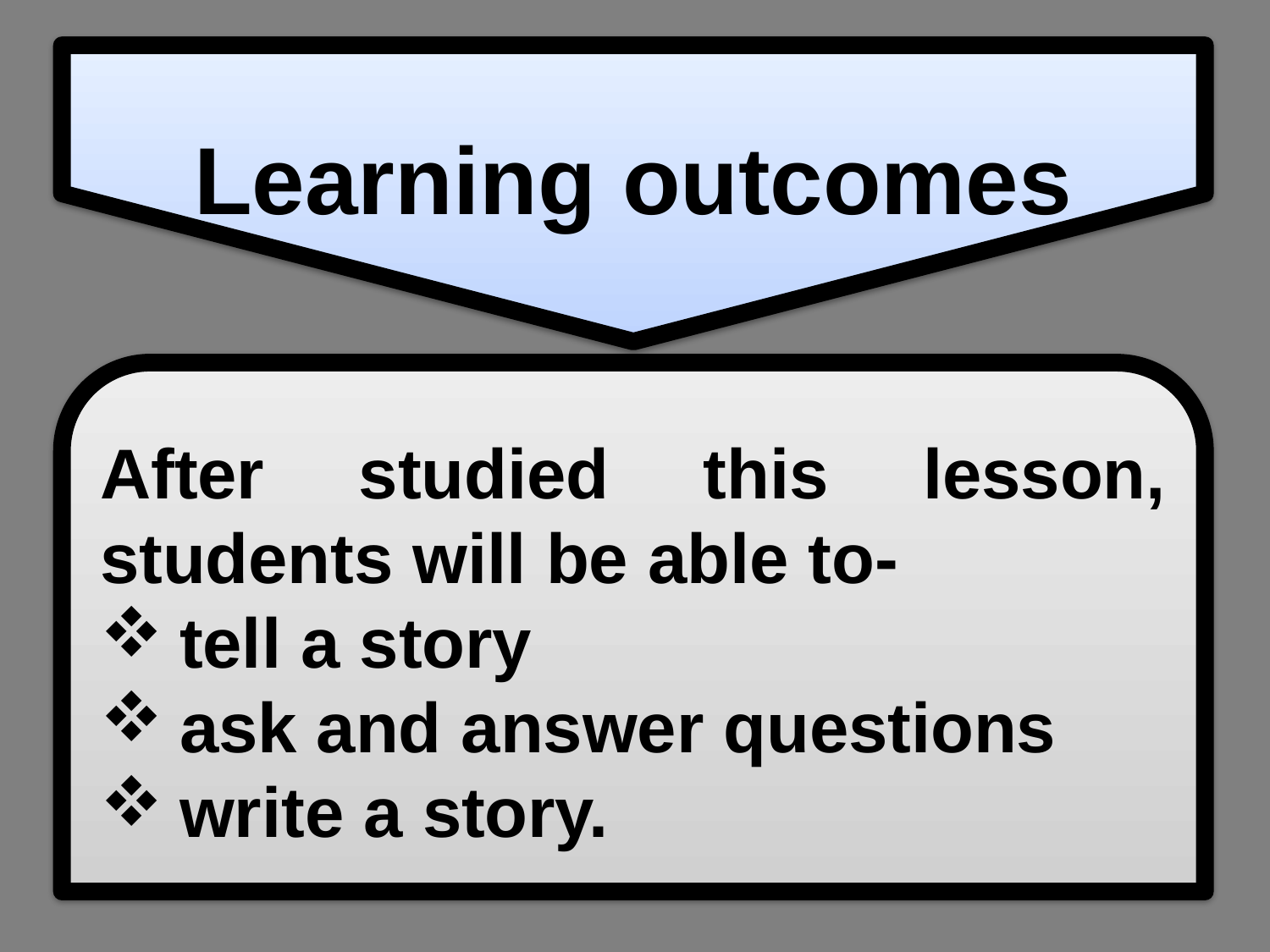

Learning outcomes

After studied this lesson, students will be able to-
tell a story
ask and answer questions
write a story.